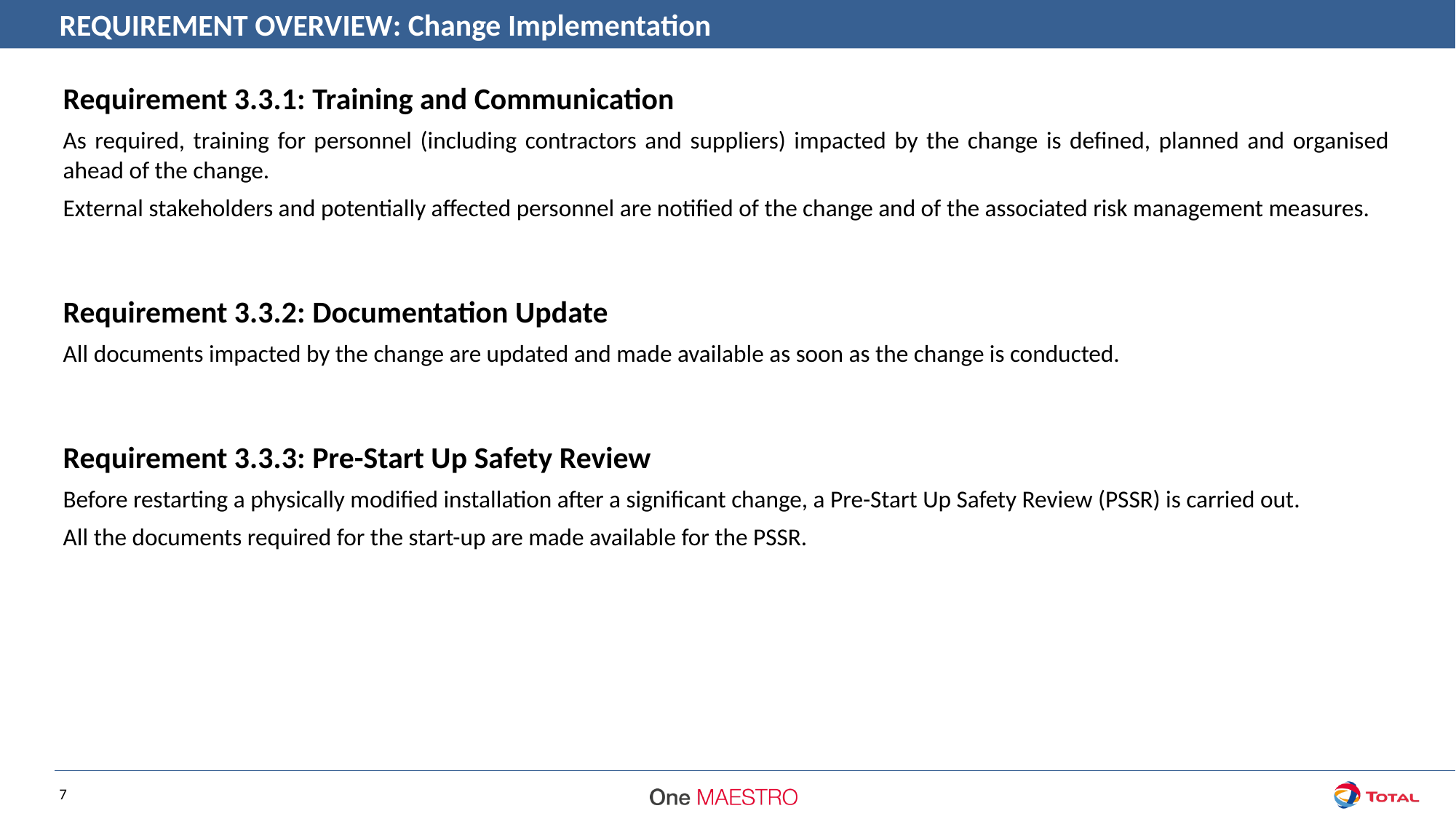

REQUIREMENT OVERVIEW: Change Implementation
Requirement 3.3.1: Training and Communication
As required, training for personnel (including contractors and suppliers) impacted by the change is defined, planned and organised ahead of the change.
External stakeholders and potentially affected personnel are notified of the change and of the associated risk management measures.

Requirement 3.3.2: Documentation Update
All documents impacted by the change are updated and made available as soon as the change is conducted.

Requirement 3.3.3: Pre-Start Up Safety Review
Before restarting a physically modified installation after a significant change, a Pre-Start Up Safety Review (PSSR) is carried out.
All the documents required for the start-up are made available for the PSSR.